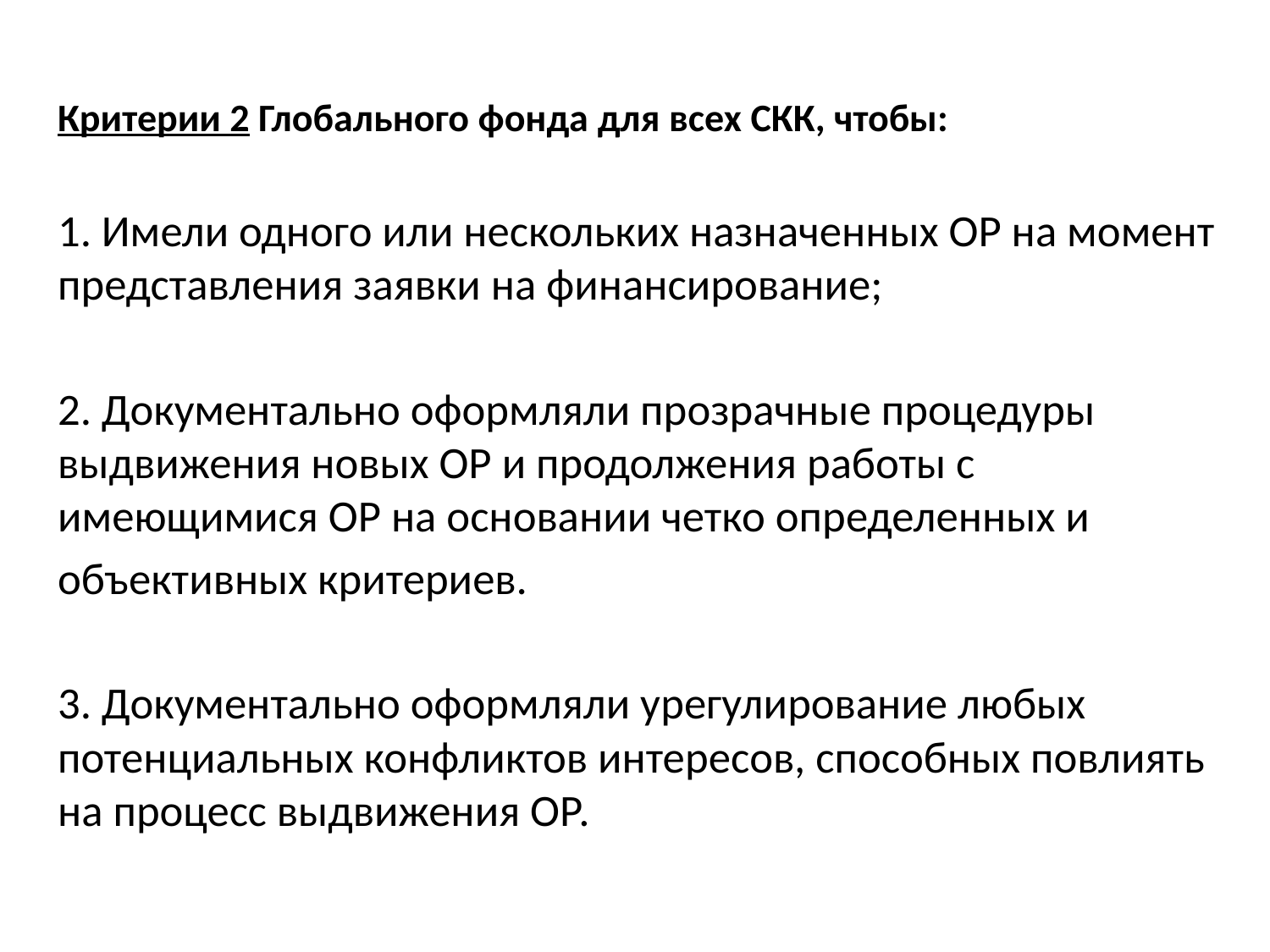

Критерии 2 Глобального фонда для всех СКК, чтобы:

1. Имели одного или нескольких назначенных ОР на момент представления заявки на финансирование;

2. Документально оформляли прозрачные процедуры выдвижения новых ОР и продолжения работы с имеющимися ОР на основании четко определенных и
объективных критериев.

3. Документально оформляли урегулирование любых потенциальных конфликтов интересов, способных повлиять на процесс выдвижения ОР.